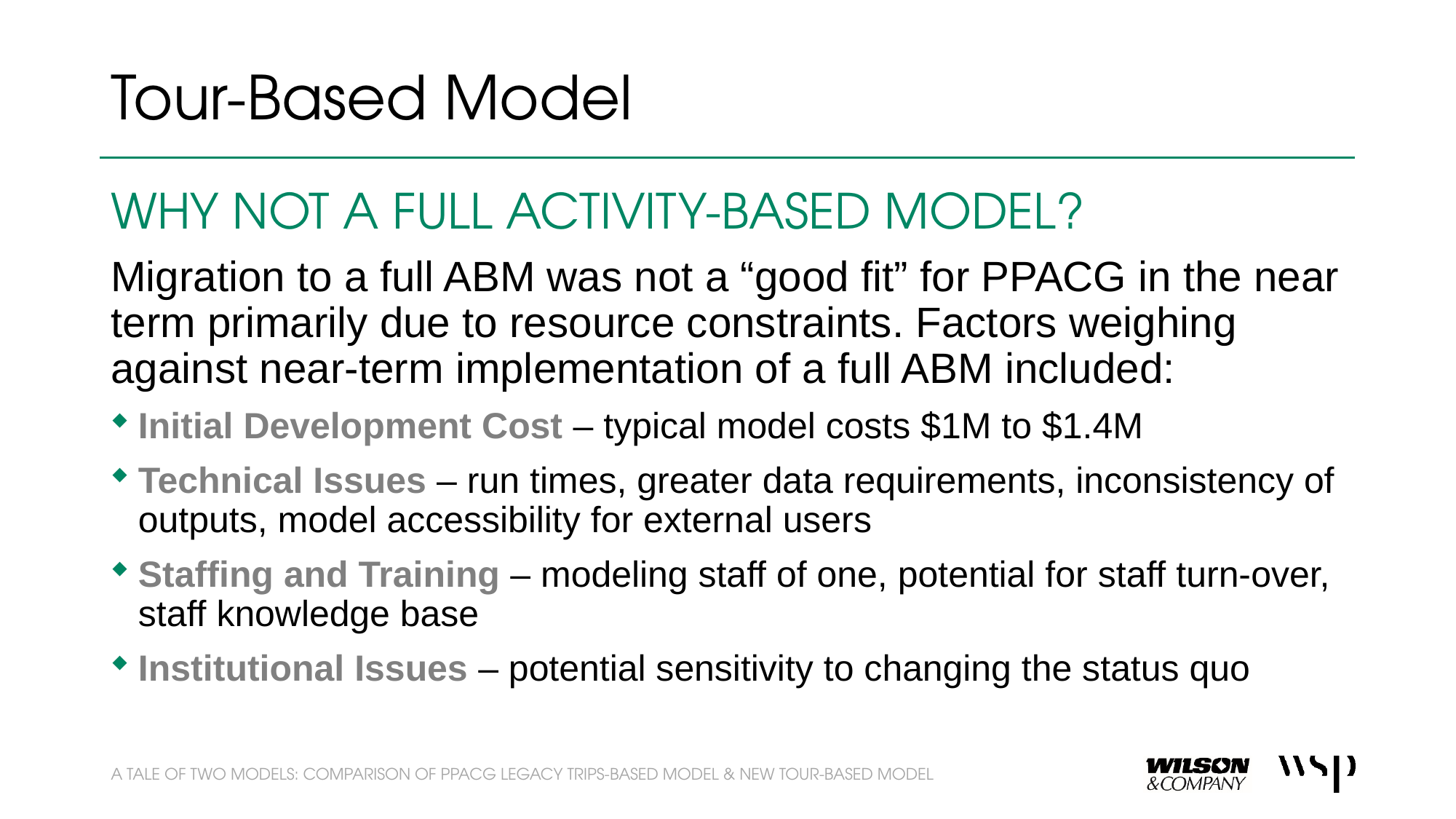

# Tour-Based Model
Why Not a Full Activity-Based Model?
Migration to a full ABM was not a “good fit” for PPACG in the near term primarily due to resource constraints. Factors weighing against near-term implementation of a full ABM included:
Initial Development Cost – typical model costs $1M to $1.4M
Technical Issues – run times, greater data requirements, inconsistency of outputs, model accessibility for external users
Staffing and Training – modeling staff of one, potential for staff turn-over, staff knowledge base
Institutional Issues – potential sensitivity to changing the status quo